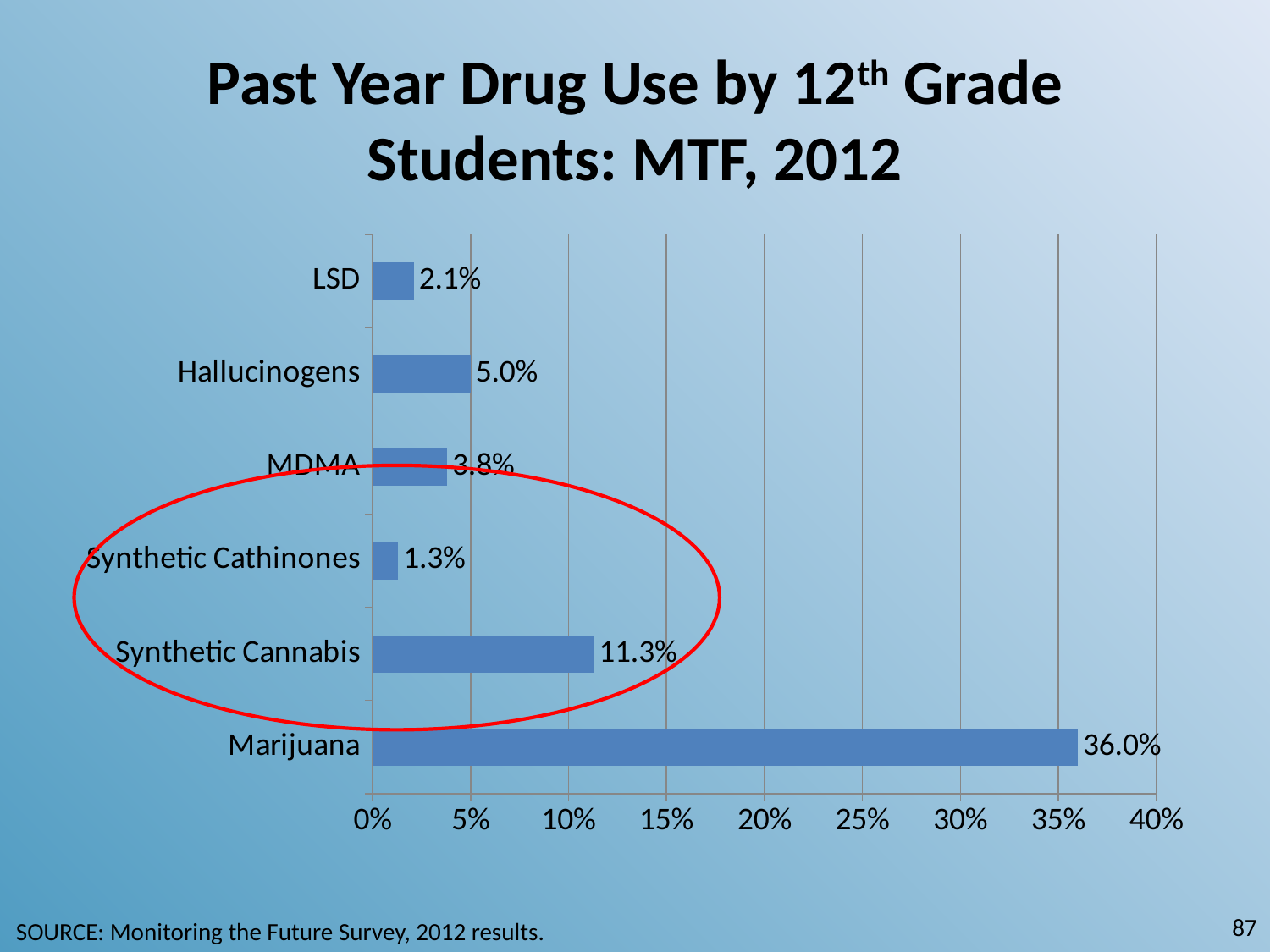

# Past Year Drug Use by 12th Grade Students: MTF, 2012

### Chart

| Category | Series 1 |
|---|---|
| Marijuana | 0.36 |
| Synthetic Cannabis | 0.113 |
| Synthetic Cathinones | 0.013 |
| MDMA | 0.038 |
| Hallucinogens | 0.05 |
| LSD | 0.021 |
87
SOURCE: Monitoring the Future Survey, 2012 results.